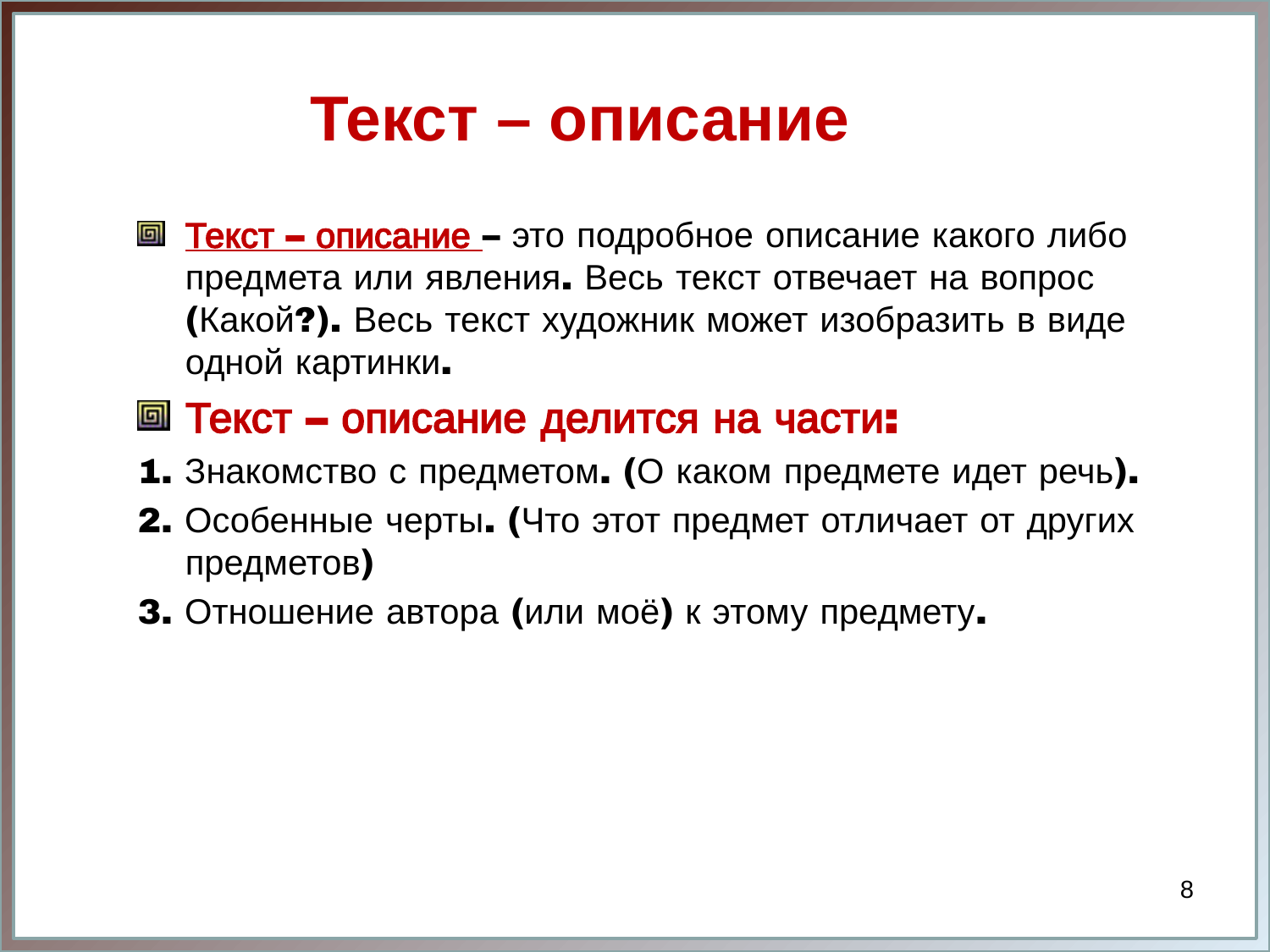

# Текст – описание
Текст – описание – это подробное описание какого либо предмета или явления. Весь текст отвечает на вопрос (Какой?). Весь текст художник может изобразить в виде одной картинки.
Текст – описание делится на части:
1. Знакомство с предметом. (О каком предмете идет речь).
2. Особенные черты. (Что этот предмет отличает от других предметов)
3. Отношение автора (или моё) к этому предмету.

8